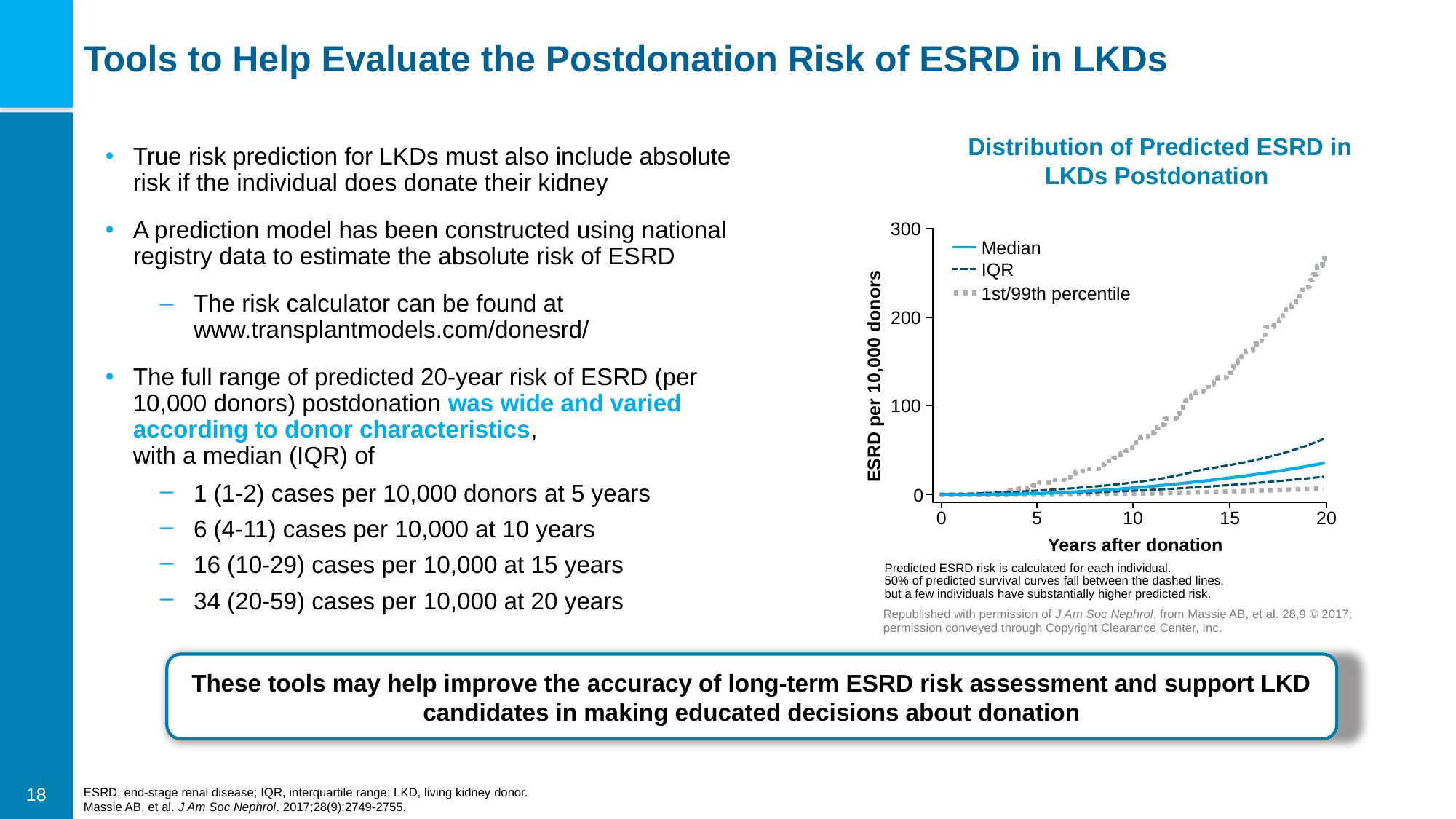

# Tools to Help Evaluate the Postdonation Risk of ESRD in LKDs
Distribution of Predicted ESRD in LKDs Postdonation
True risk prediction for LKDs must also include absolute risk if the individual does donate their kidney
A prediction model has been constructed using national registry data to estimate the absolute risk of ESRD
The risk calculator can be found at www.transplantmodels.com/donesrd/
The full range of predicted 20-year risk of ESRD (per 10,000 donors) postdonation was wide and varied according to donor characteristics,                               with a median (IQR) of
1 (1-2) cases per 10,000 donors at 5 years
6 (4-11) cases per 10,000 at 10 years
16 (10-29) cases per 10,000 at 15 years
34 (20-59) cases per 10,000 at 20 years

300

200
100
0
0
5
10
15
20
Median
IQR
1st/99th percentile

 ESRD per 10,000 donors

Years after donation
Predicted ESRD risk is calculated for each individual.
50% of predicted survival curves fall between the dashed lines,
but a few individuals have substantially higher predicted risk.
Republished with permission of J Am Soc Nephrol, from Massie AB, et al. 28,9 © 2017; permission conveyed through Copyright Clearance Center, Inc.
These tools may help improve the accuracy of long-term ESRD risk assessment and support LKD candidates in making educated decisions about donation

ESRD, end-stage renal disease; IQR, interquartile range; LKD, living kidney donor.
Massie AB, et al. J Am Soc Nephrol. 2017;28(9):2749-2755.